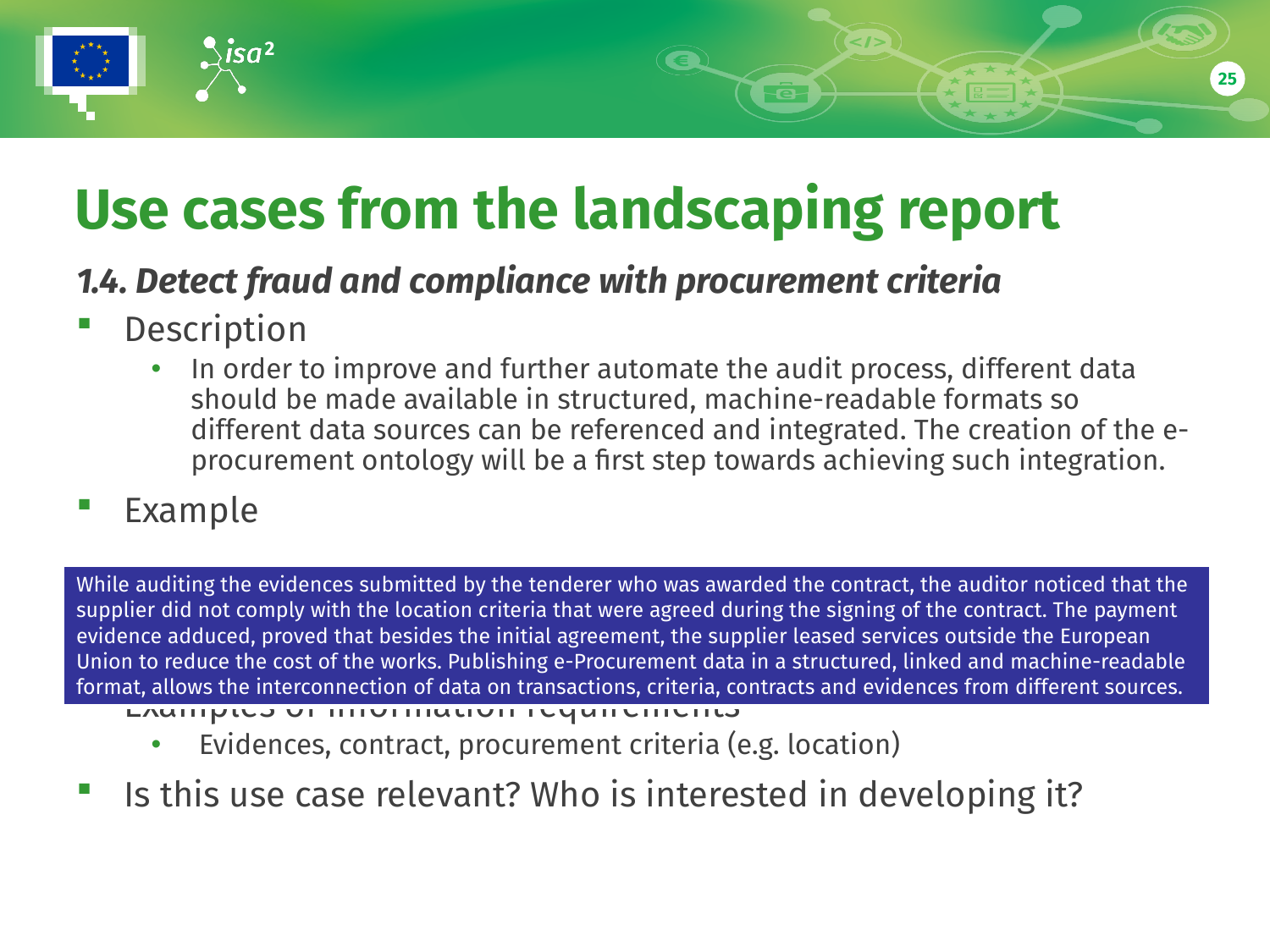

25
# Use cases from the landscaping report
1.4. Detect fraud and compliance with procurement criteria
Description
In order to improve and further automate the audit process, different data should be made available in structured, machine-readable formats so different data sources can be referenced and integrated. The creation of the e-procurement ontology will be a first step towards achieving such integration.
Example

Examples of information requirements
Evidences, contract, procurement criteria (e.g. location)
Is this use case relevant? Who is interested in developing it?

| While auditing the evidences submitted by the tenderer who was awarded the contract, the auditor noticed that the supplier did not comply with the location criteria that were agreed during the signing of the contract. The payment evidence adduced, proved that besides the initial agreement, the supplier leased services outside the European Union to reduce the cost of the works. Publishing e-Procurement data in a structured, linked and machine-readable format, allows the interconnection of data on transactions, criteria, contracts and evidences from different sources. |
| --- |